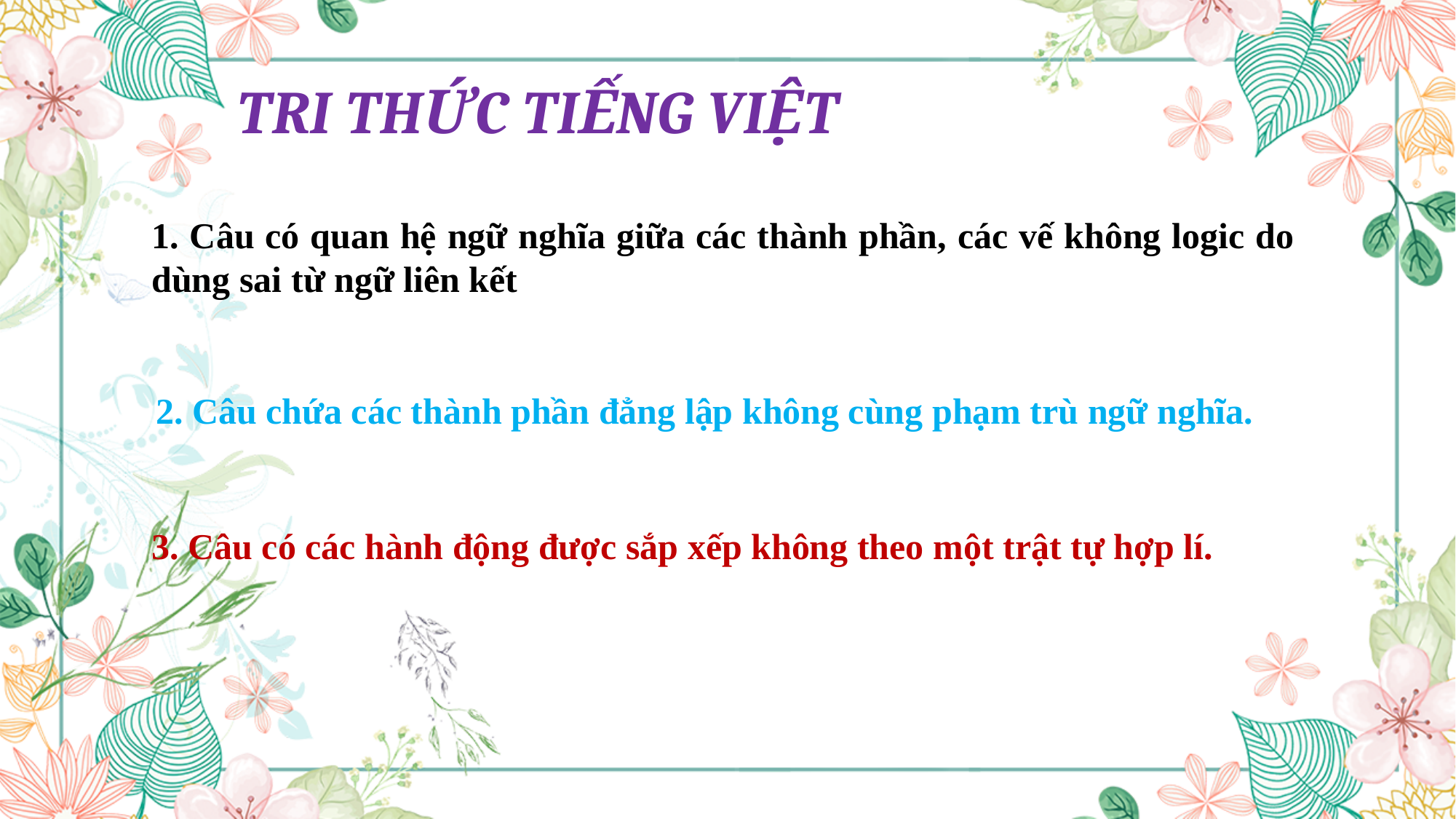

TRI THỨC TIẾNG VIỆT
1. Câu có quan hệ ngữ nghĩa giữa các thành phần, các vế không logic do dùng sai từ ngữ liên kết

2. Câu chứa các thành phần đẳng lập không cùng phạm trù ngữ nghĩa.
3. Câu có các hành động được sắp xếp không theo một trật tự hợp lí.